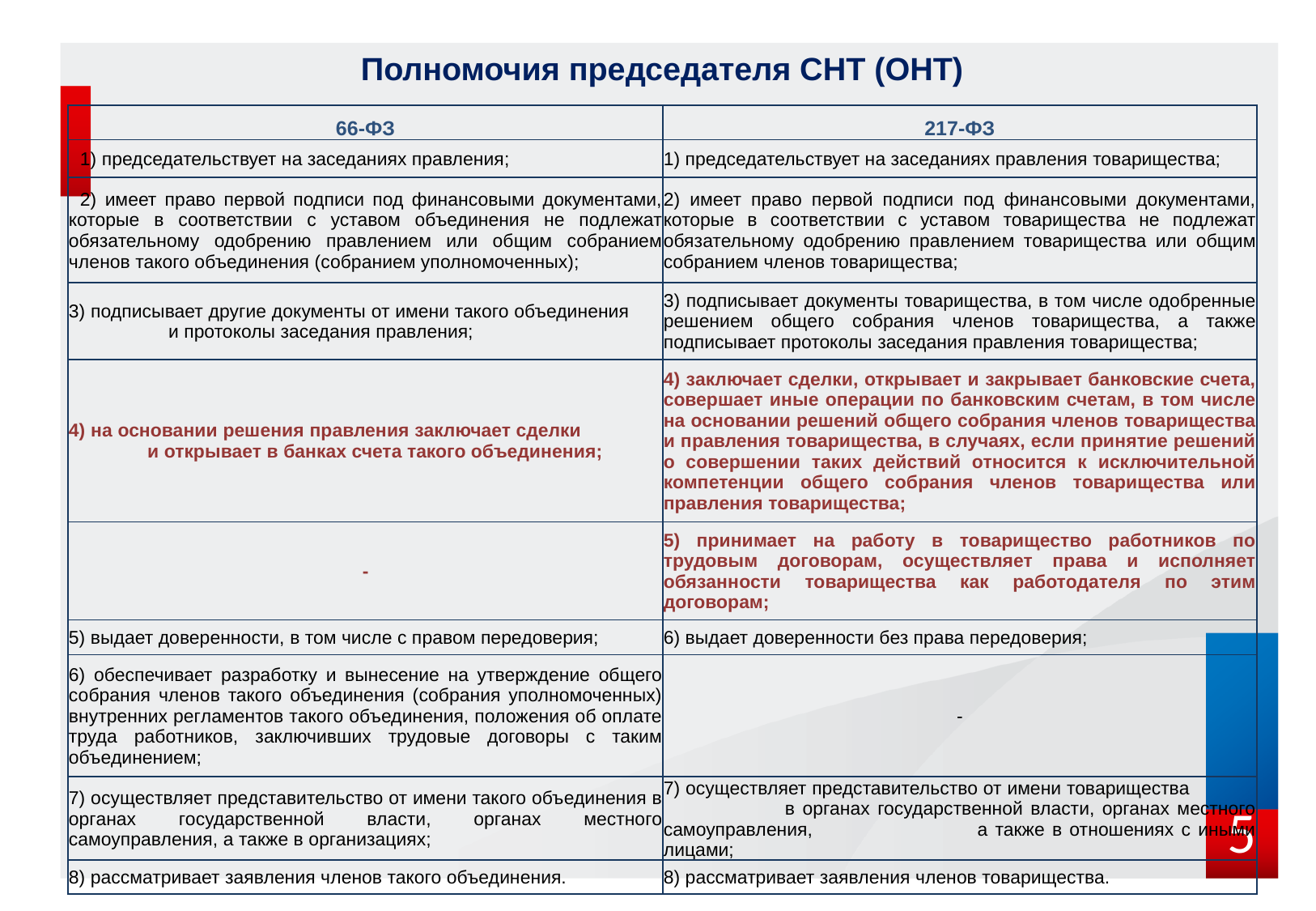

Полномочия председателя СНТ (ОНТ)
| 66-ФЗ | 217-ФЗ |
| --- | --- |
| 1) председательствует на заседаниях правления; | 1) председательствует на заседаниях правления товарищества; |
| 2) имеет право первой подписи под финансовыми документами, которые в соответствии с уставом объединения не подлежат обязательному одобрению правлением или общим собранием членов такого объединения (собранием уполномоченных); | 2) имеет право первой подписи под финансовыми документами, которые в соответствии с уставом товарищества не подлежат обязательному одобрению правлением товарищества или общим собранием членов товарищества; |
| 3) подписывает другие документы от имени такого объединения и протоколы заседания правления; | 3) подписывает документы товарищества, в том числе одобренные решением общего собрания членов товарищества, а также подписывает протоколы заседания правления товарищества; |
| 4) на основании решения правления заключает сделки и открывает в банках счета такого объединения; | 4) заключает сделки, открывает и закрывает банковские счета, совершает иные операции по банковским счетам, в том числе на основании решений общего собрания членов товарищества и правления товарищества, в случаях, если принятие решений о совершении таких действий относится к исключительной компетенции общего собрания членов товарищества или правления товарищества; |
| - | 5) принимает на работу в товарищество работников по трудовым договорам, осуществляет права и исполняет обязанности товарищества как работодателя по этим договорам; |
| 5) выдает доверенности, в том числе с правом передоверия; | 6) выдает доверенности без права передоверия; |
| 6) обеспечивает разработку и вынесение на утверждение общего собрания членов такого объединения (собрания уполномоченных) внутренних регламентов такого объединения, положения об оплате труда работников, заключивших трудовые договоры с таким объединением; | - |
| 7) осуществляет представительство от имени такого объединения в органах государственной власти, органах местного самоуправления, а также в организациях; | 7) осуществляет представительство от имени товарищества в органах государственной власти, органах местного самоуправления, а также в отношениях с иными лицами; |
| 8) рассматривает заявления членов такого объединения. | 8) рассматривает заявления членов товарищества. |
5